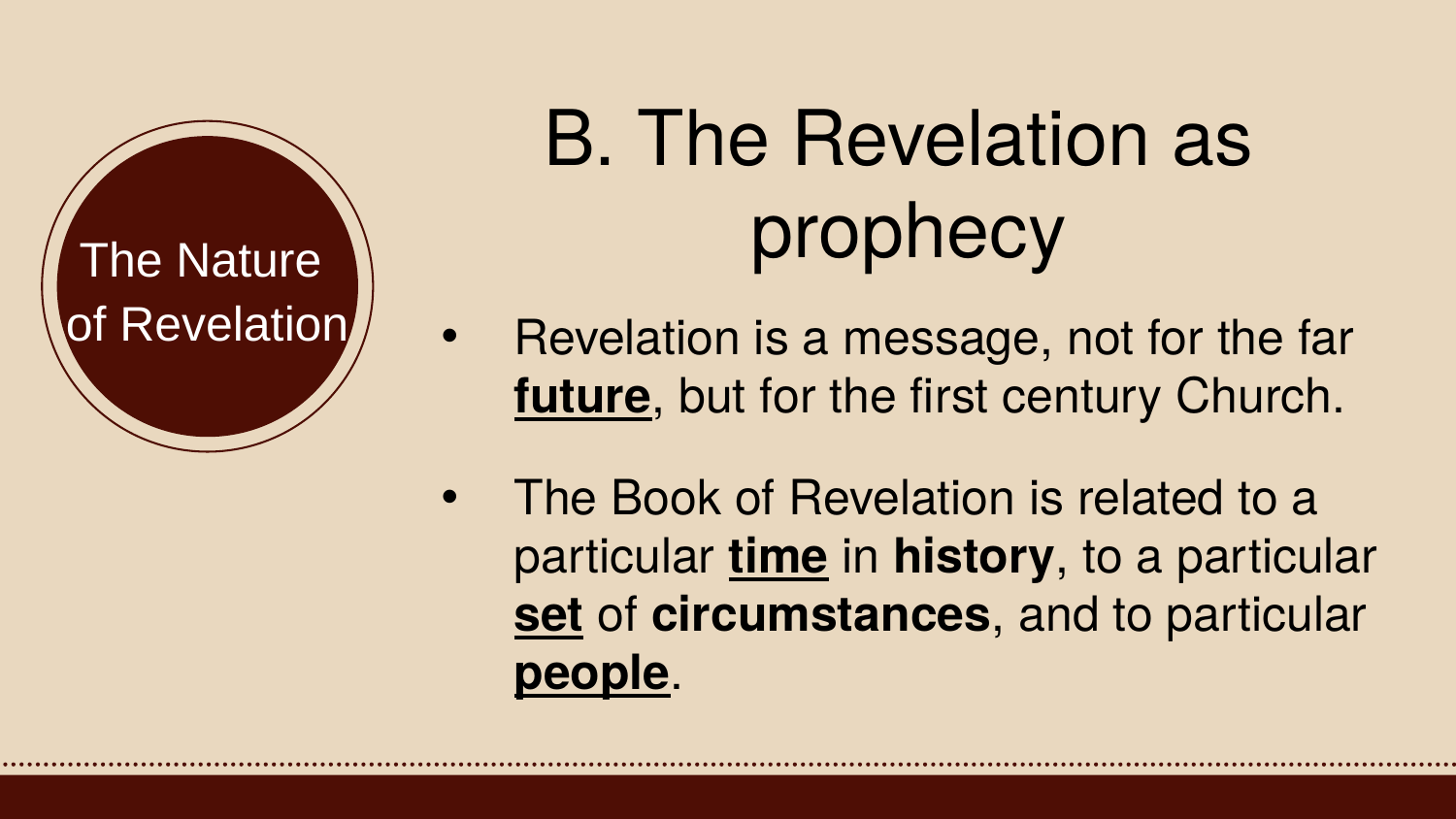

# B. The Revelation as prophecy

The Nature
of Revelation
Revelation is a message, not for the far future, but for the first century Church.
The Book of Revelation is related to a particular time in history, to a particular set of circumstances, and to particular people.